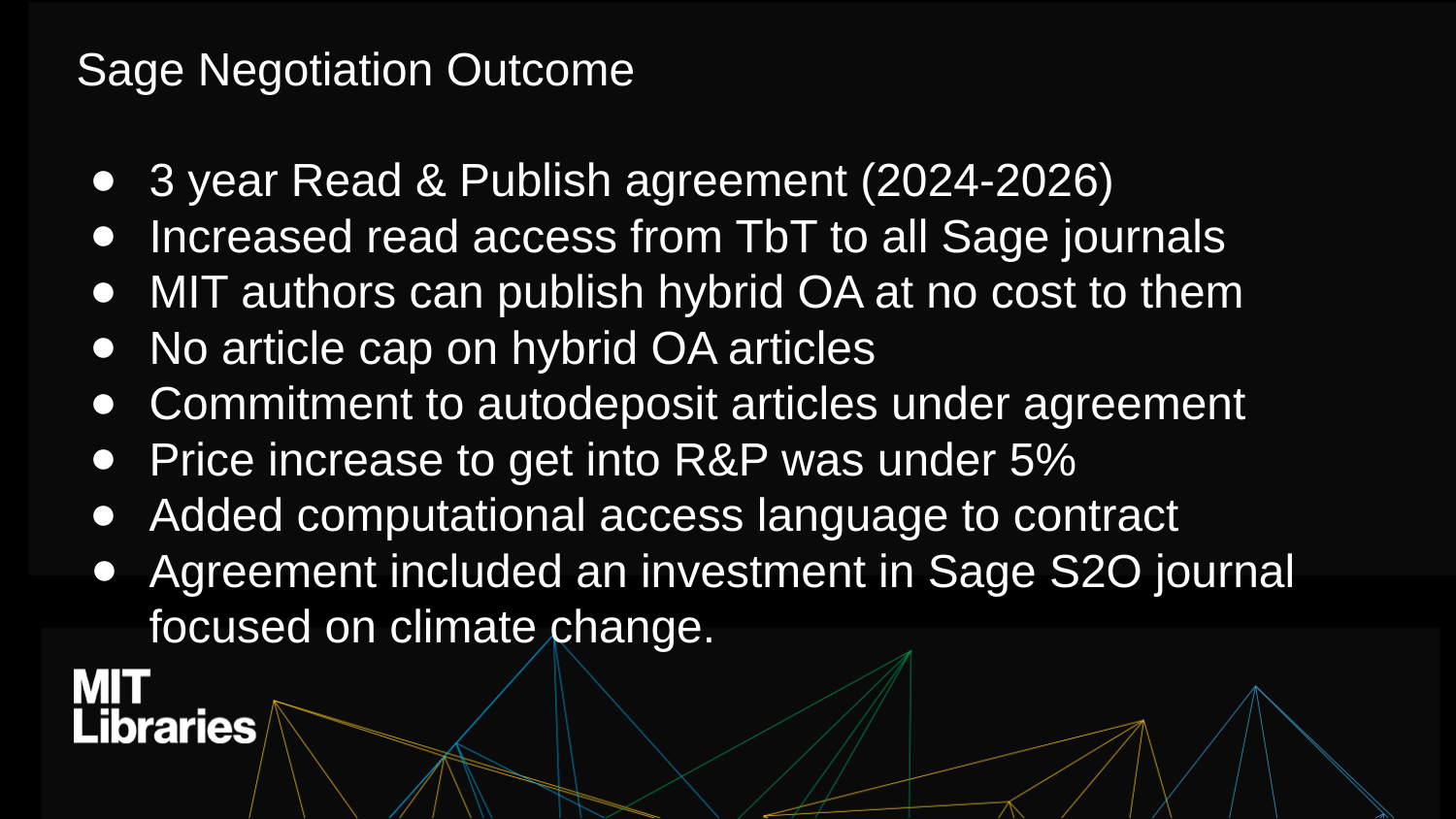

Sage Negotiation Outcome

3 year Read & Publish agreement (2024-2026)
Increased read access from TbT to all Sage journals
MIT authors can publish hybrid OA at no cost to them
No article cap on hybrid OA articles
Commitment to autodeposit articles under agreement
Price increase to get into R&P was under 5%
Added computational access language to contract
Agreement included an investment in Sage S2O journal focused on climate change.